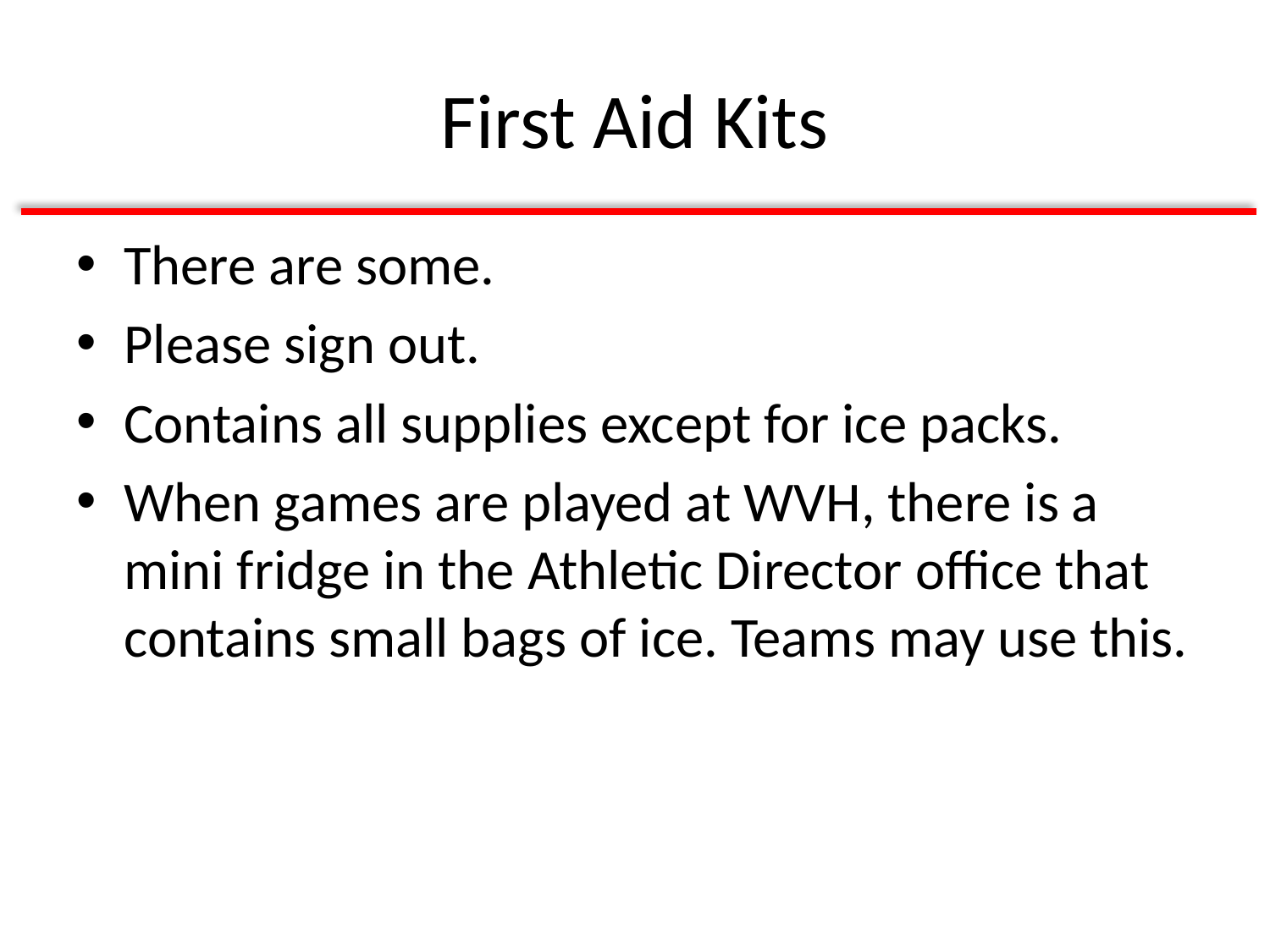

# First Aid Kits
There are some.
Please sign out.
Contains all supplies except for ice packs.
When games are played at WVH, there is a mini fridge in the Athletic Director office that contains small bags of ice. Teams may use this.